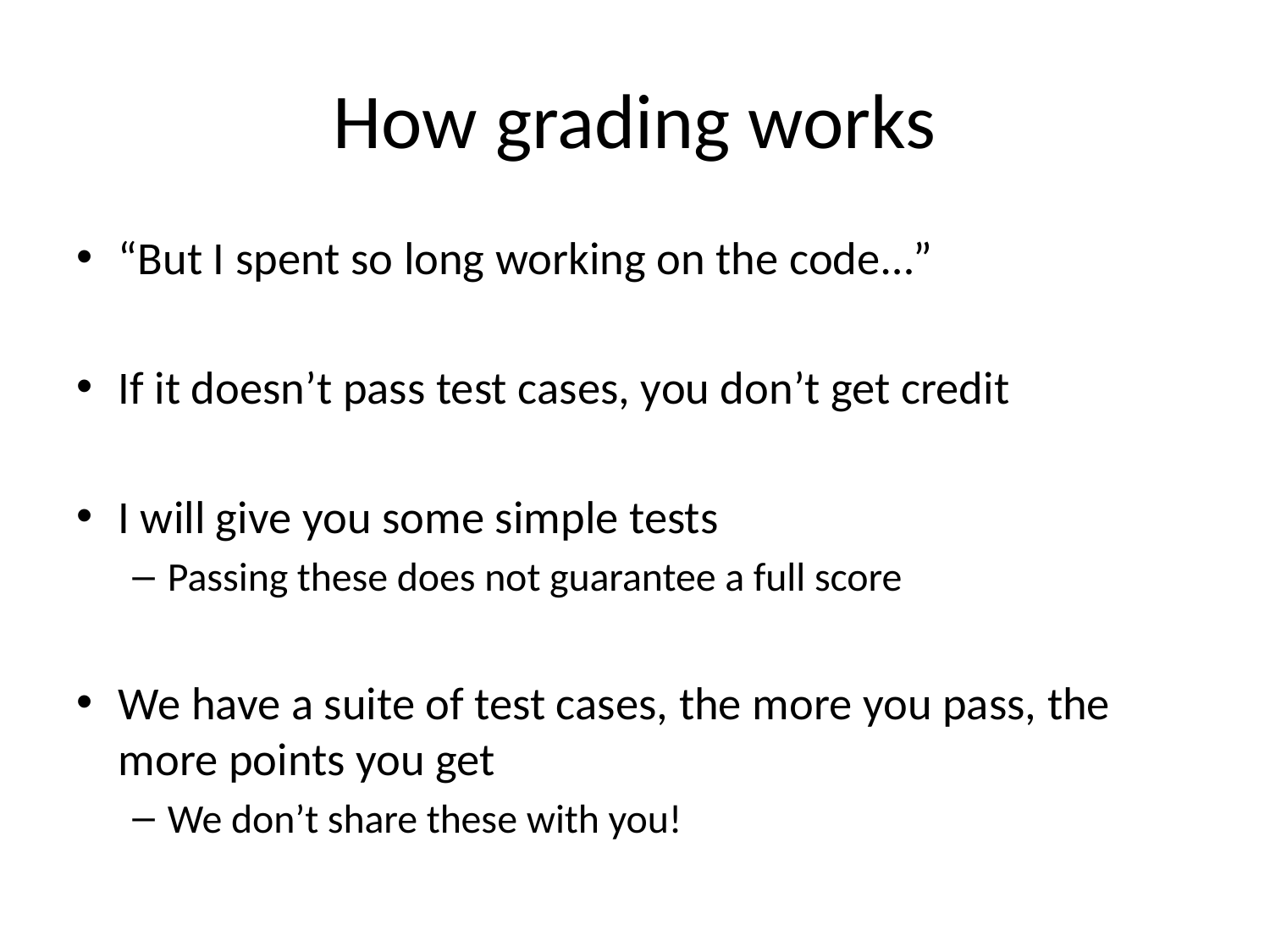

# How grading works
“But I spent so long working on the code…”

If it doesn’t pass test cases, you don’t get credit

I will give you some simple tests
Passing these does not guarantee a full score

We have a suite of test cases, the more you pass, the more points you get
We don’t share these with you!